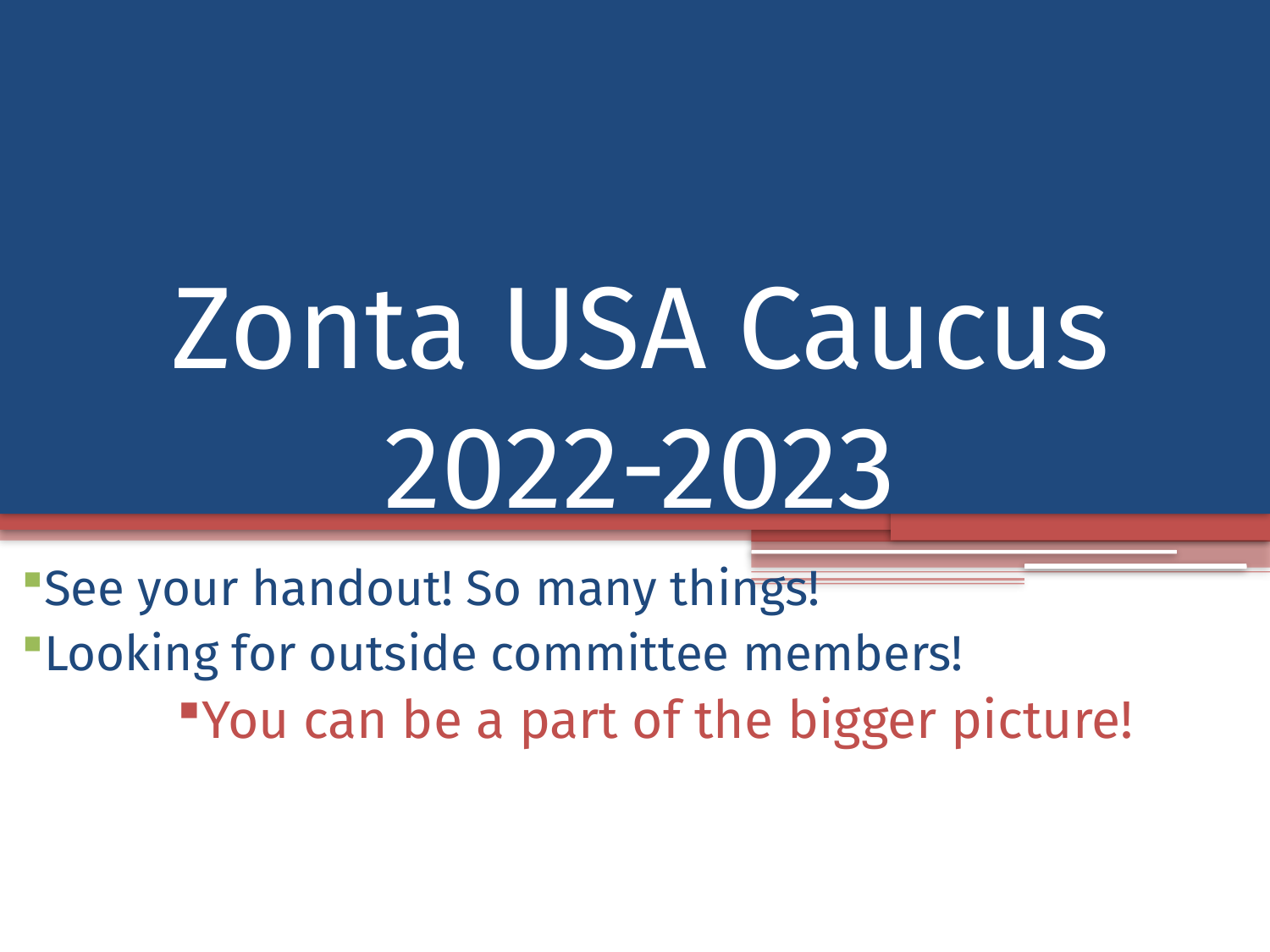

# Zonta USA Caucus 2022-2023
See your handout! So many things!
Looking for outside committee members!
You can be a part of the bigger picture!